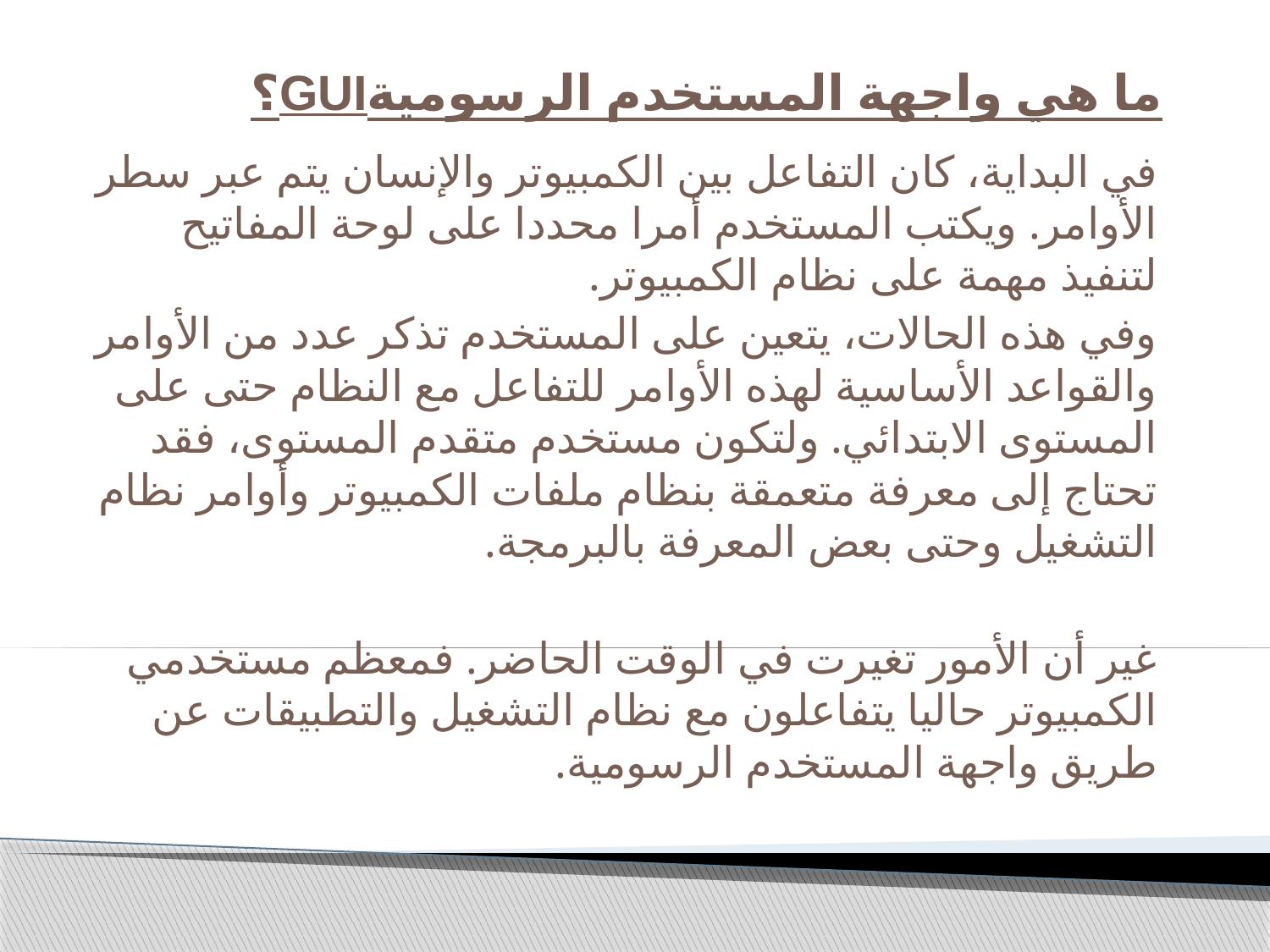

# ما هي واجهة المستخدم الرسوميةGUI؟
في البداية، كان التفاعل بين الكمبيوتر والإنسان يتم عبر سطر الأوامر. ويكتب المستخدم أمرا محددا على لوحة المفاتيح لتنفيذ مهمة على نظام الكمبيوتر.
وفي هذه الحالات، يتعين على المستخدم تذكر عدد من الأوامر والقواعد الأساسية لهذه الأوامر للتفاعل مع النظام حتى على المستوى الابتدائي. ولتكون مستخدم متقدم المستوى، فقد تحتاج إلى معرفة متعمقة بنظام ملفات الكمبيوتر وأوامر نظام التشغيل وحتى بعض المعرفة بالبرمجة.

غير أن الأمور تغيرت في الوقت الحاضر. فمعظم مستخدمي الكمبيوتر حاليا يتفاعلون مع نظام التشغيل والتطبيقات عن طريق واجهة المستخدم الرسومية.